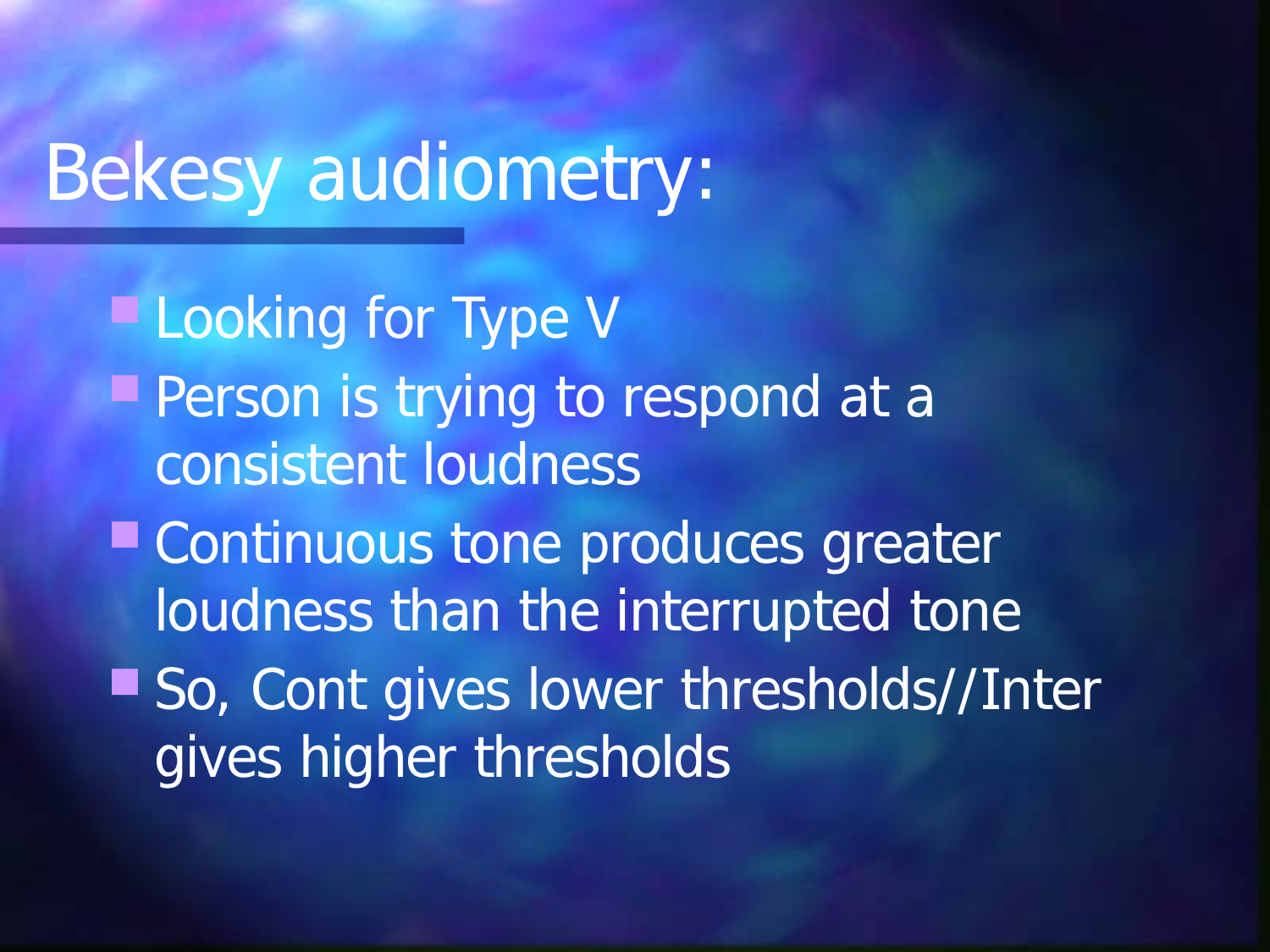

# Bekesy audiometry:
Looking for Type V
Person is trying to respond at a consistent loudness
Continuous tone produces greater loudness than the interrupted tone
So, Cont gives lower thresholds//Inter gives higher thresholds